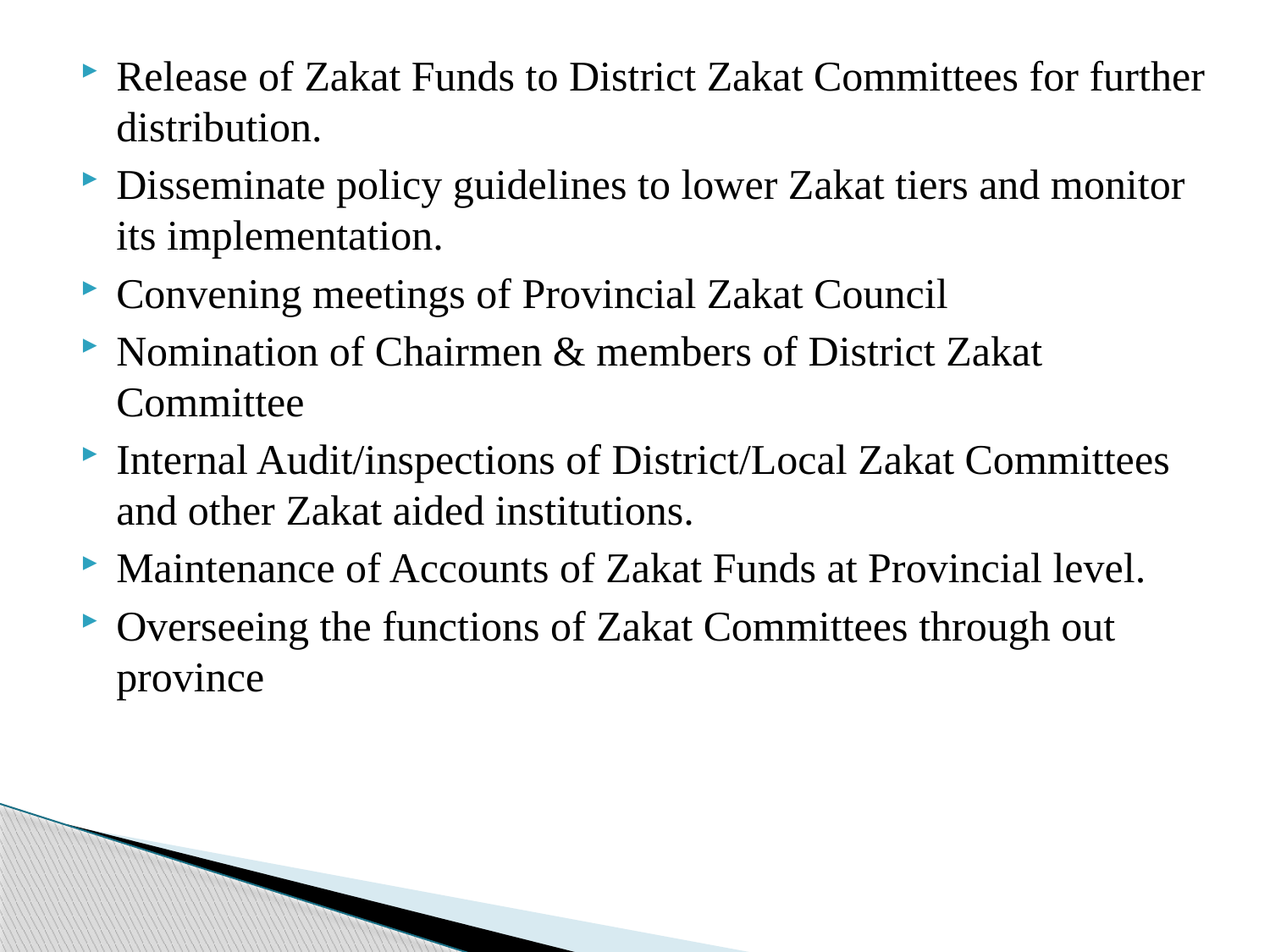

Release of Zakat Funds to District Zakat Committees for further distribution.
Disseminate policy guidelines to lower Zakat tiers and monitor its implementation.
Convening meetings of Provincial Zakat Council
Nomination of Chairmen & members of District Zakat Committee
Internal Audit/inspections of District/Local Zakat Committees and other Zakat aided institutions.
Maintenance of Accounts of Zakat Funds at Provincial level.
Overseeing the functions of Zakat Committees through out province